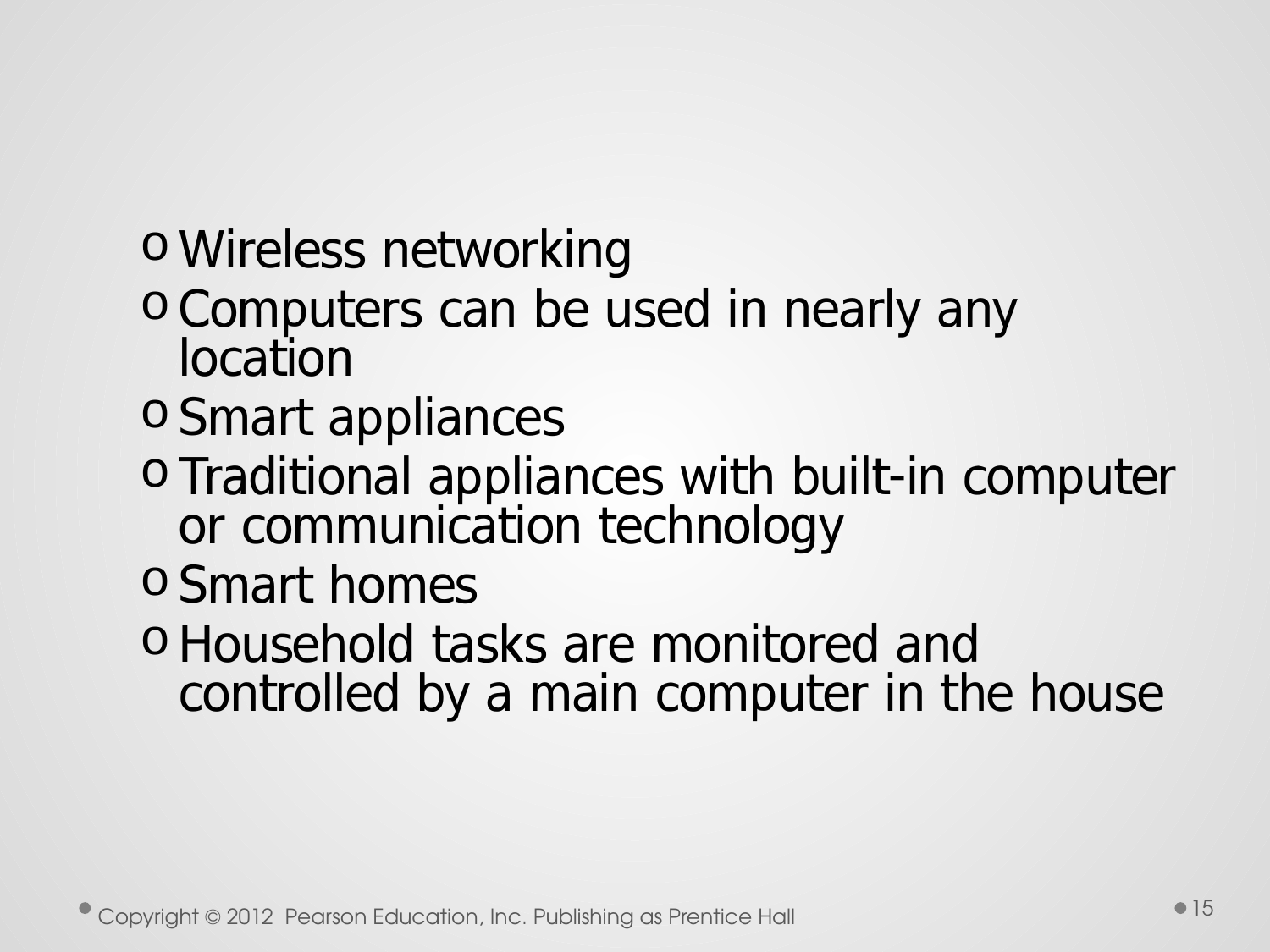

#
Wireless networking
Computers can be used in nearly any location
Smart appliances
Traditional appliances with built-in computer or communication technology
Smart homes
Household tasks are monitored and controlled by a main computer in the house

15
Copyright © 2012  Pearson Education, Inc. Publishing as Prentice Hall